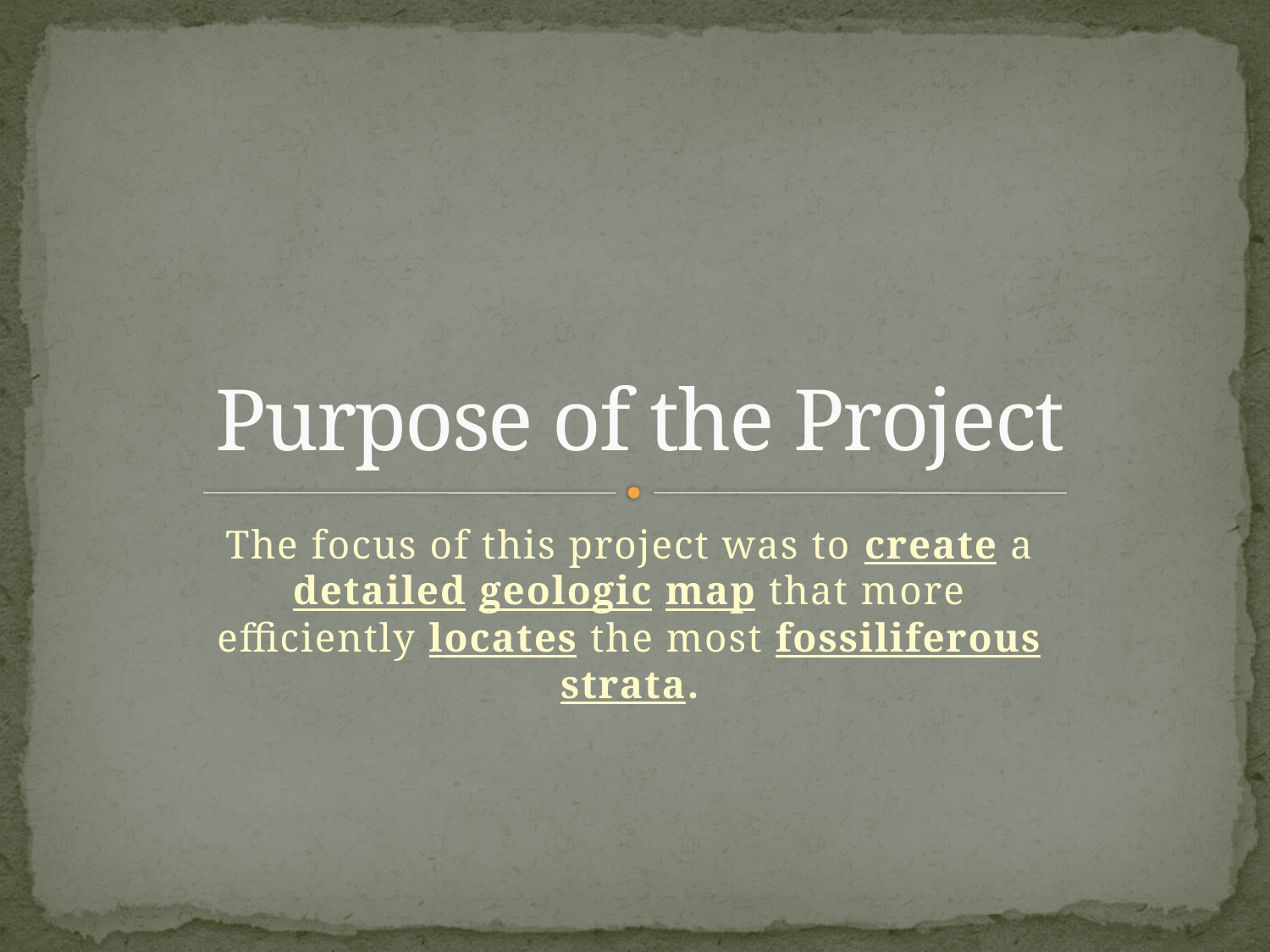

# Purpose of the Project
The focus of this project was to create a detailed geologic map that more efficiently locates the most fossiliferous strata.